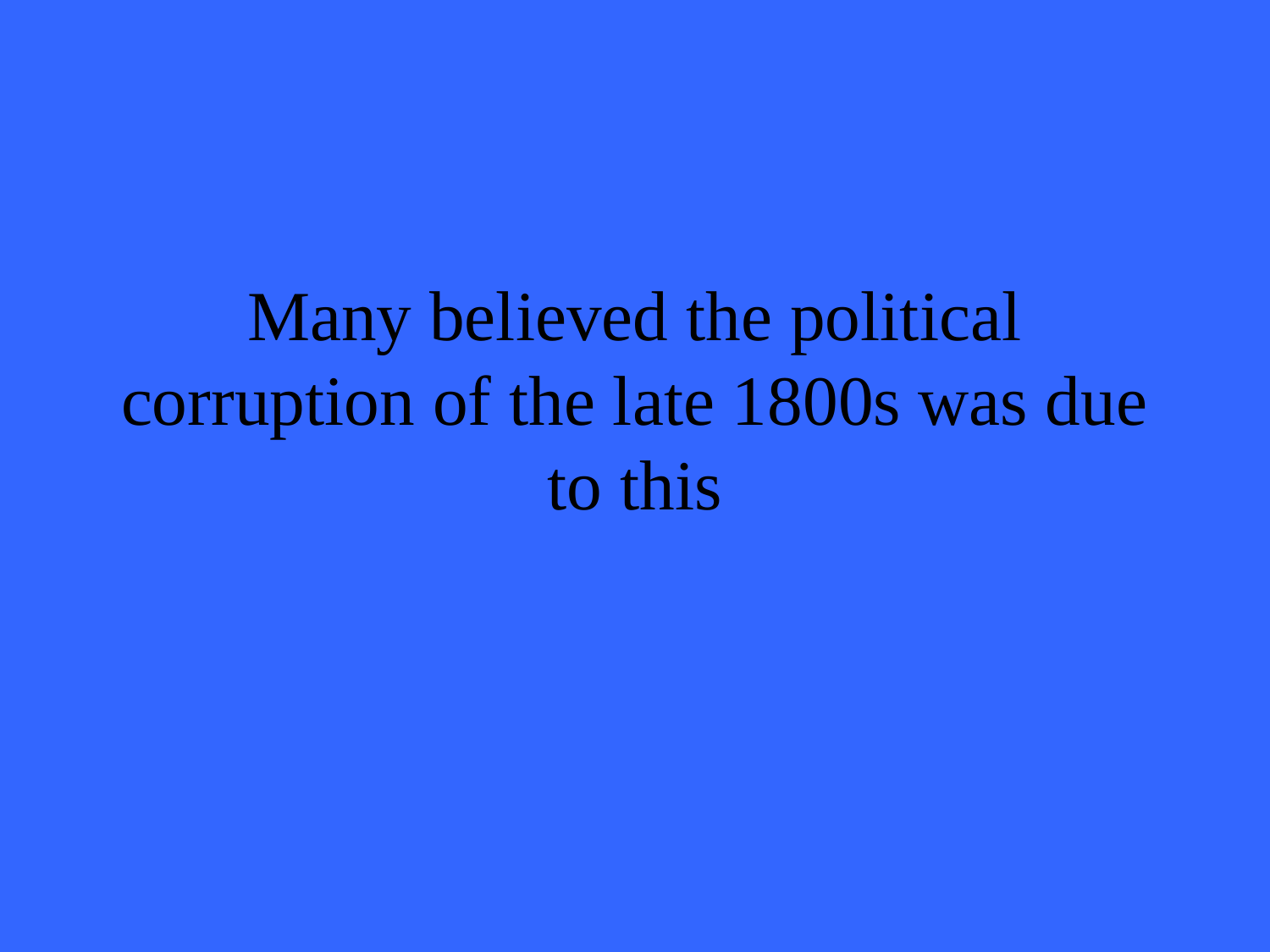

# Many believed the political corruption of the late 1800s was due to this